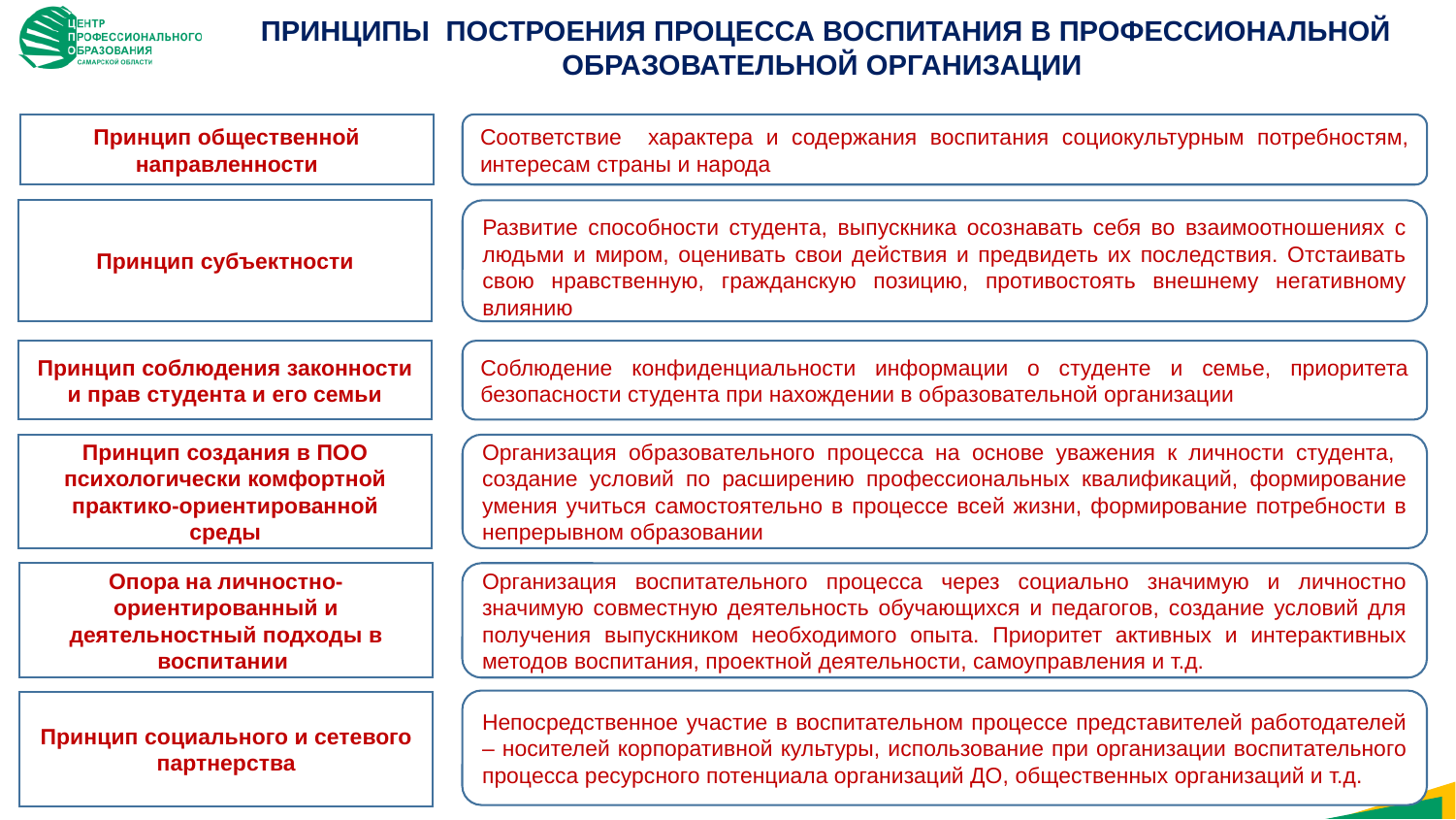

ПРИНЦИПЫ  ПОСТРОЕНИЯ ПРОЦЕССА ВОСПИТАНИЯ В ПРОФЕССИОНАЛЬНОЙ ОБРАЗОВАТЕЛЬНОЙ ОРГАНИЗАЦИИ
Принцип общественной направленности
Соответствие  характера и содержания воспитания социокультурным потребностям, интересам страны и народа
Принцип субъектности
Развитие способности студента, выпускника осознавать себя во взаимоотношениях с людьми и миром, оценивать свои действия и предвидеть их последствия. Отстаивать свою нравственную, гражданскую позицию, противостоять внешнему негативному влиянию
Принцип соблюдения законности и прав студента и его семьи
Соблюдение конфиденциальности информации о студенте и семье, приоритета безопасности студента при нахождении в образовательной организации
Принцип создания в ПОО психологически комфортной практико-ориентированной среды
Организация образовательного процесса на основе уважения к личности студента,  создание условий по расширению профессиональных квалификаций, формирование умения учиться самостоятельно в процессе всей жизни, формирование потребности в непрерывном образовании
Опора на личностно-ориентированный и деятельностный подходы в воспитании
Организация воспитательного процесса через социально значимую и личностно значимую совместную деятельность обучающихся и педагогов, создание условий для получения выпускником необходимого опыта. Приоритет активных и интерактивных методов воспитания, проектной деятельности, самоуправления и т.д.
Непосредственное участие в воспитательном процессе представителей работодателей – носителей корпоративной культуры, использование при организации воспитательного процесса ресурсного потенциала организаций ДО, общественных организаций и т.д.
Принцип социального и сетевого партнерства